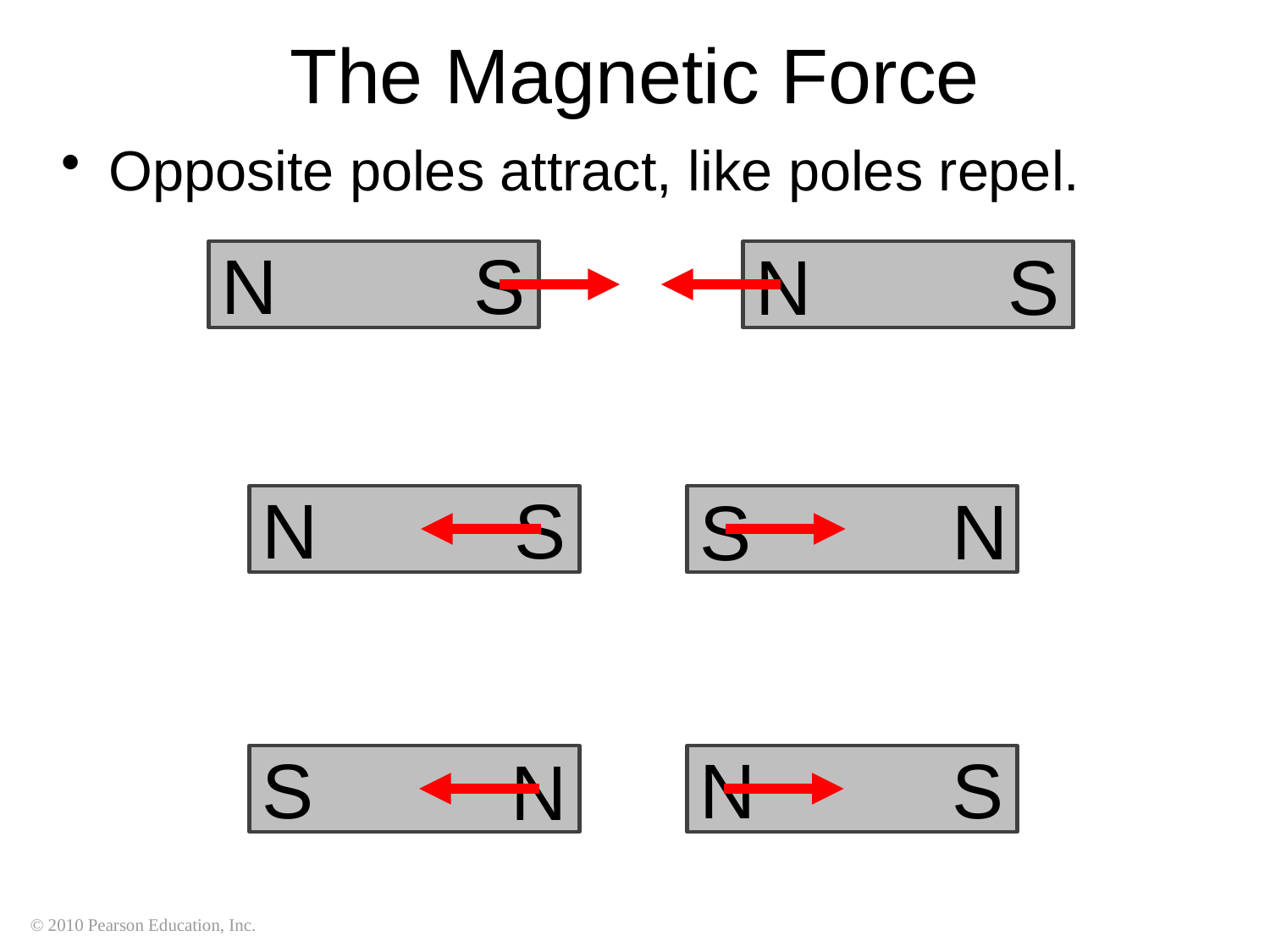

# The Magnetic Force
Opposite poles attract, like poles repel.
S
N
S
N

S
N
N
S

S
S
N
N